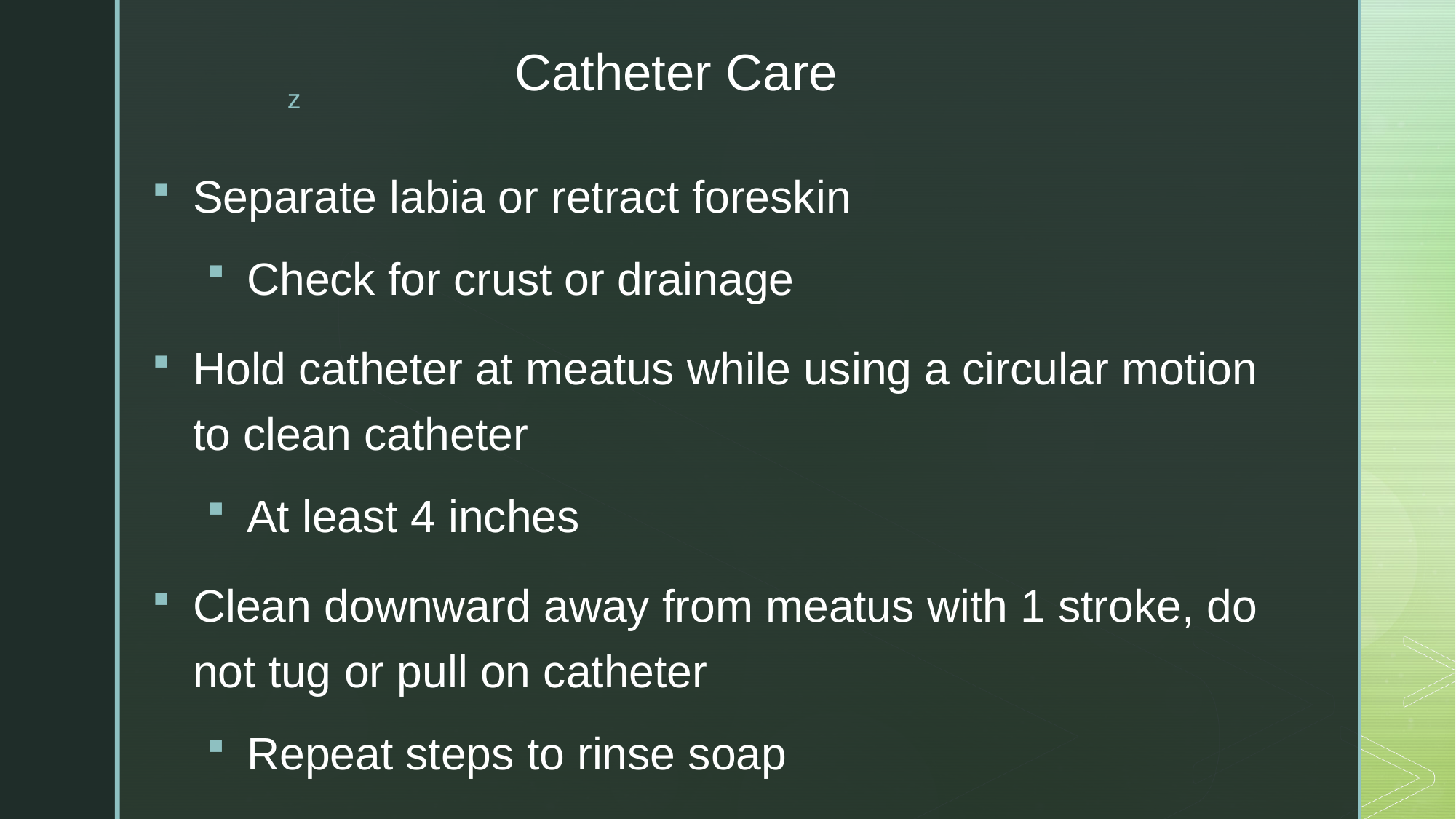

# Catheter Care
Separate labia or retract foreskin
Check for crust or drainage
Hold catheter at meatus while using a circular motion to clean catheter
At least 4 inches
Clean downward away from meatus with 1 stroke, do not tug or pull on catheter
Repeat steps to rinse soap